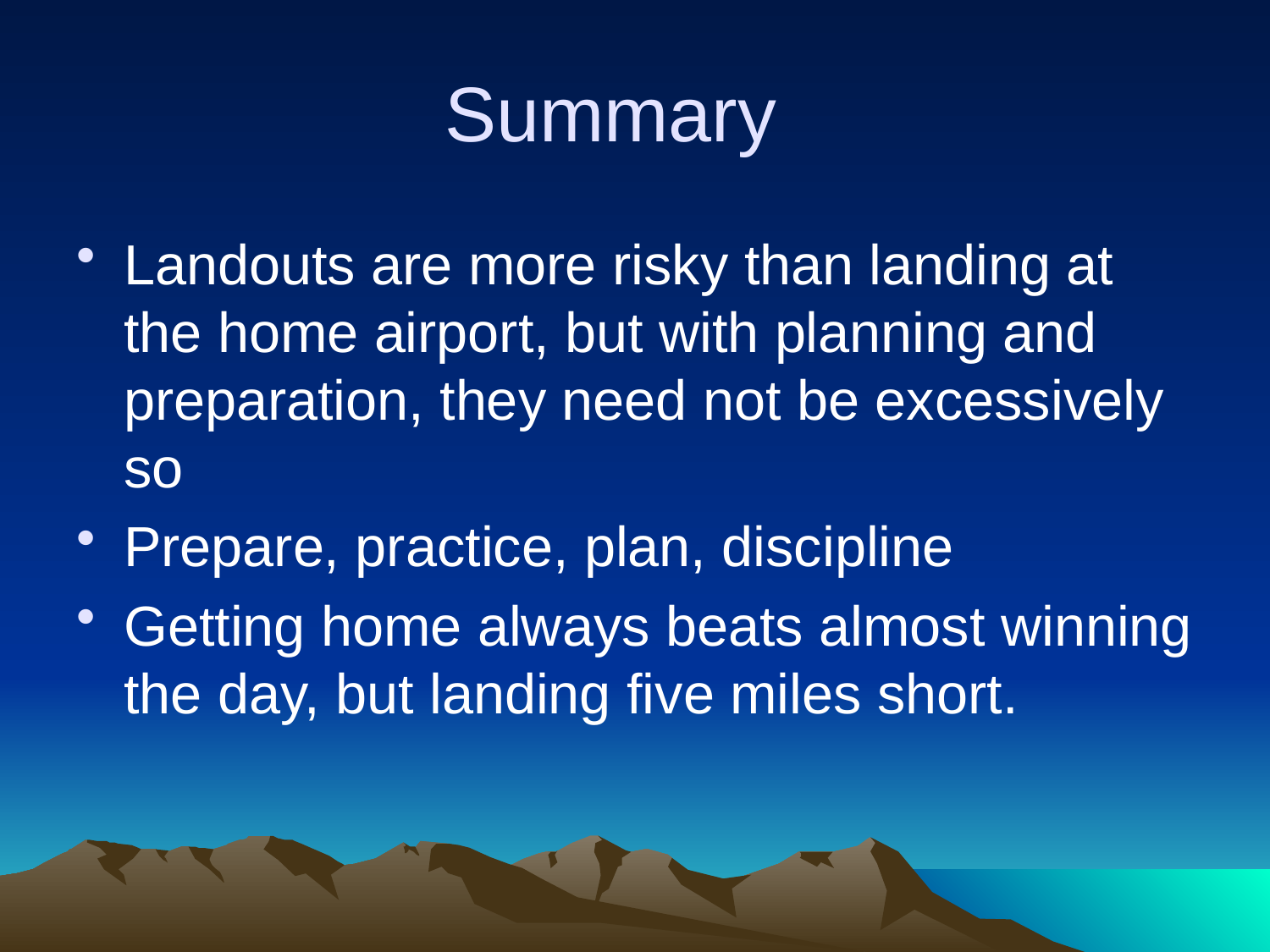

# Summary
Landouts are more risky than landing at the home airport, but with planning and preparation, they need not be excessively so
Prepare, practice, plan, discipline
Getting home always beats almost winning the day, but landing five miles short.